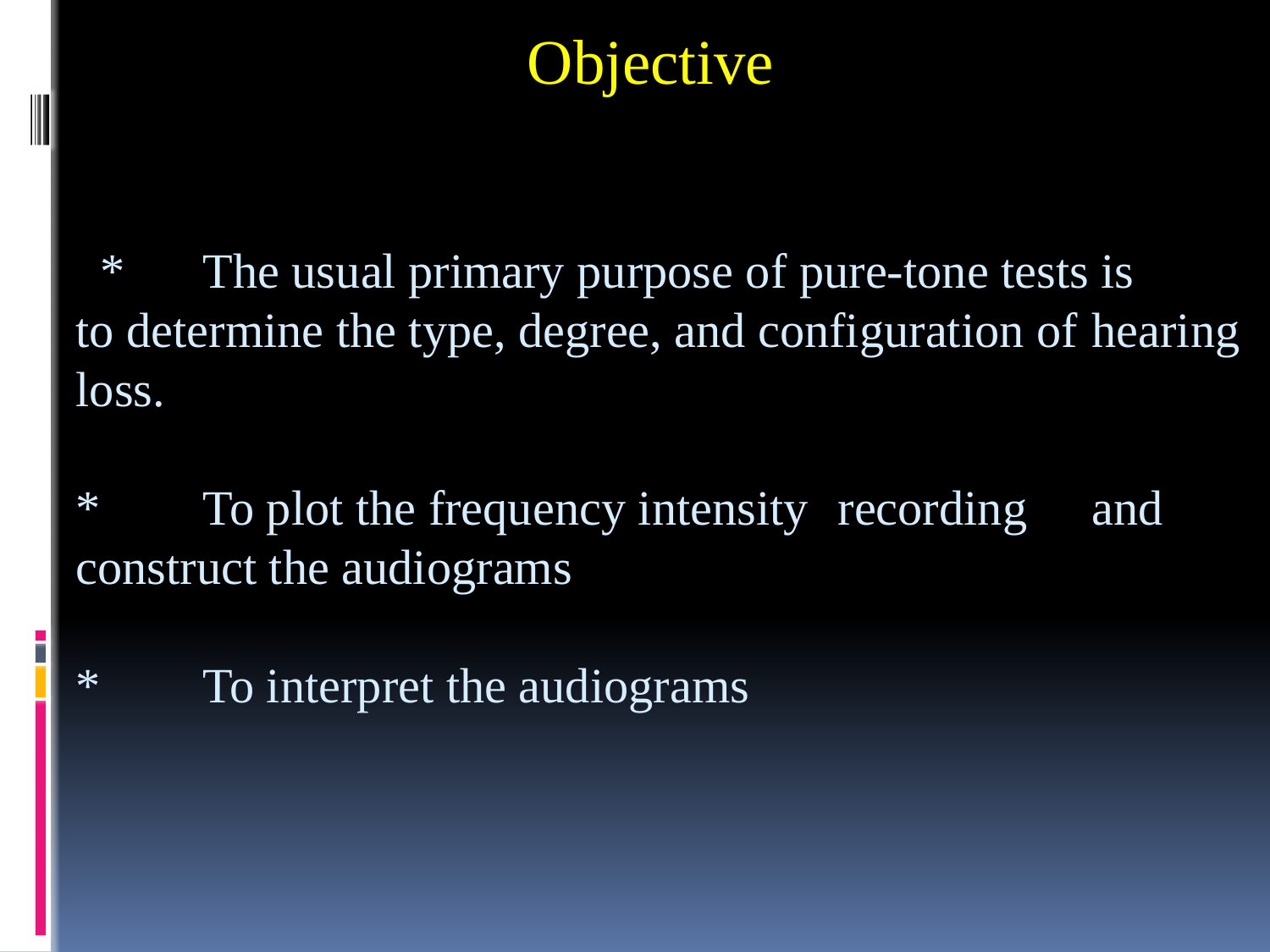

Objective
# *	The usual primary purpose of pure-tone tests is 	to determine the type, degree, and configuration of 	hearing loss. *	To plot the frequency intensity 	recording 	and 	construct the audiograms *	To interpret the audiograms